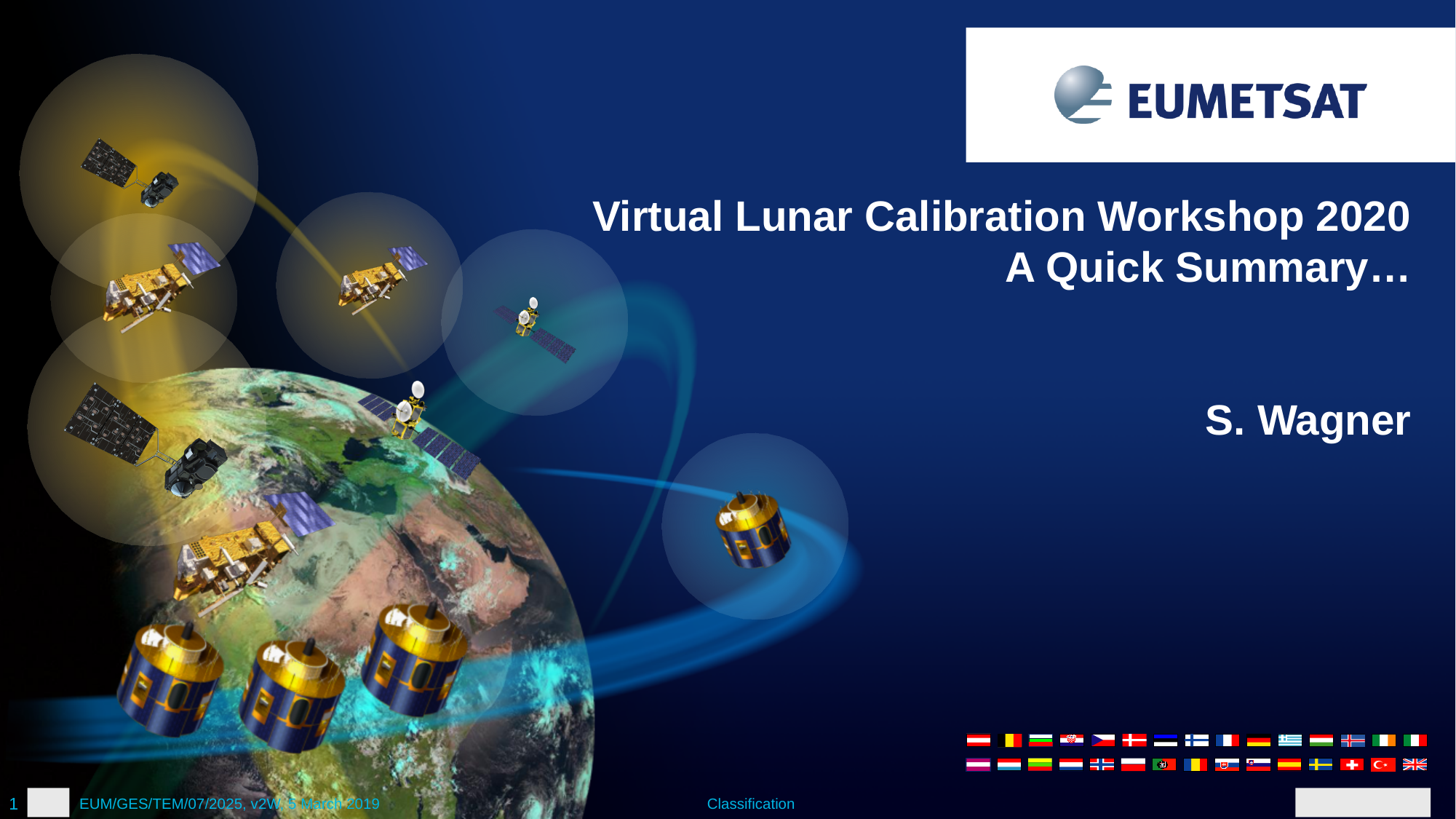

Virtual Lunar Calibration Workshop 2020
A Quick Summary…

S. Wagner